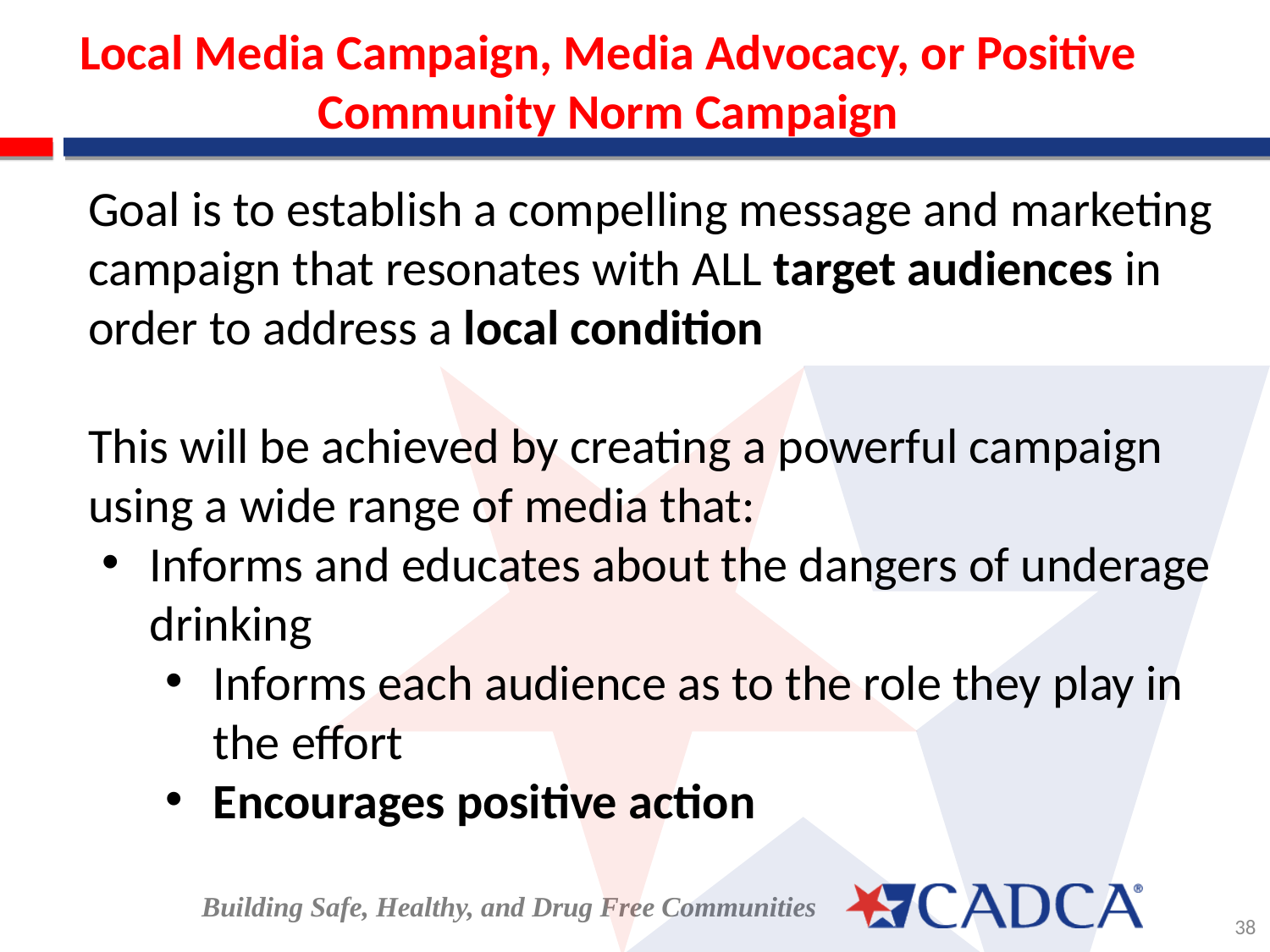

Local Media Campaign, Media Advocacy, or Positive Community Norm Campaign
Goal is to establish a compelling message and marketing campaign that resonates with ALL target audiences in order to address a local condition

This will be achieved by creating a powerful campaign using a wide range of media that:
Informs and educates about the dangers of underage drinking
Informs each audience as to the role they play in the effort
Encourages positive action